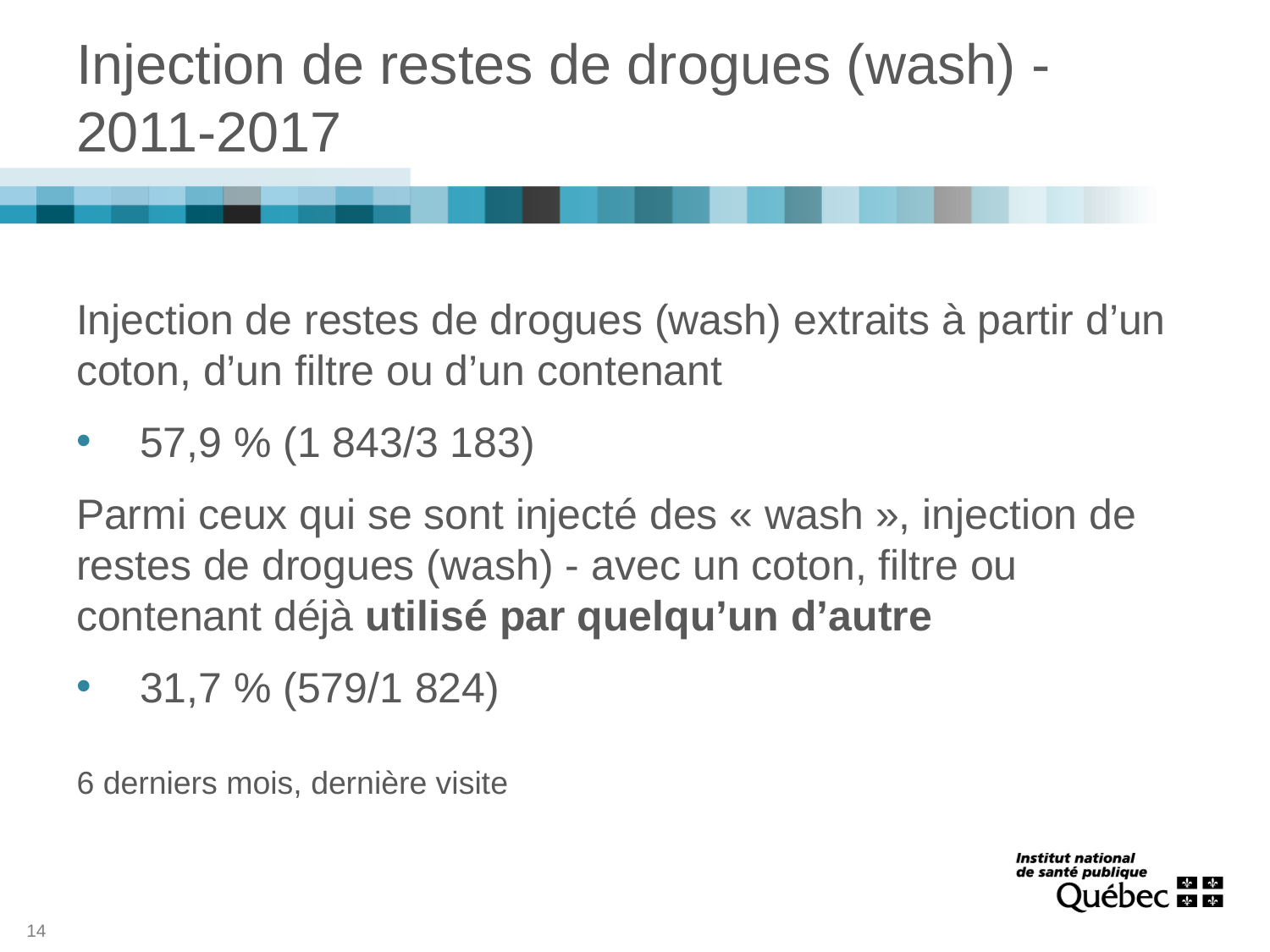

# Injection de restes de drogues (wash) - 2011-2017
Injection de restes de drogues (wash) extraits à partir d’un coton, d’un filtre ou d’un contenant
57,9 % (1 843/3 183)
Parmi ceux qui se sont injecté des « wash », injection de restes de drogues (wash) - avec un coton, filtre ou contenant déjà utilisé par quelqu’un d’autre
31,7 % (579/1 824)
6 derniers mois, dernière visite
14